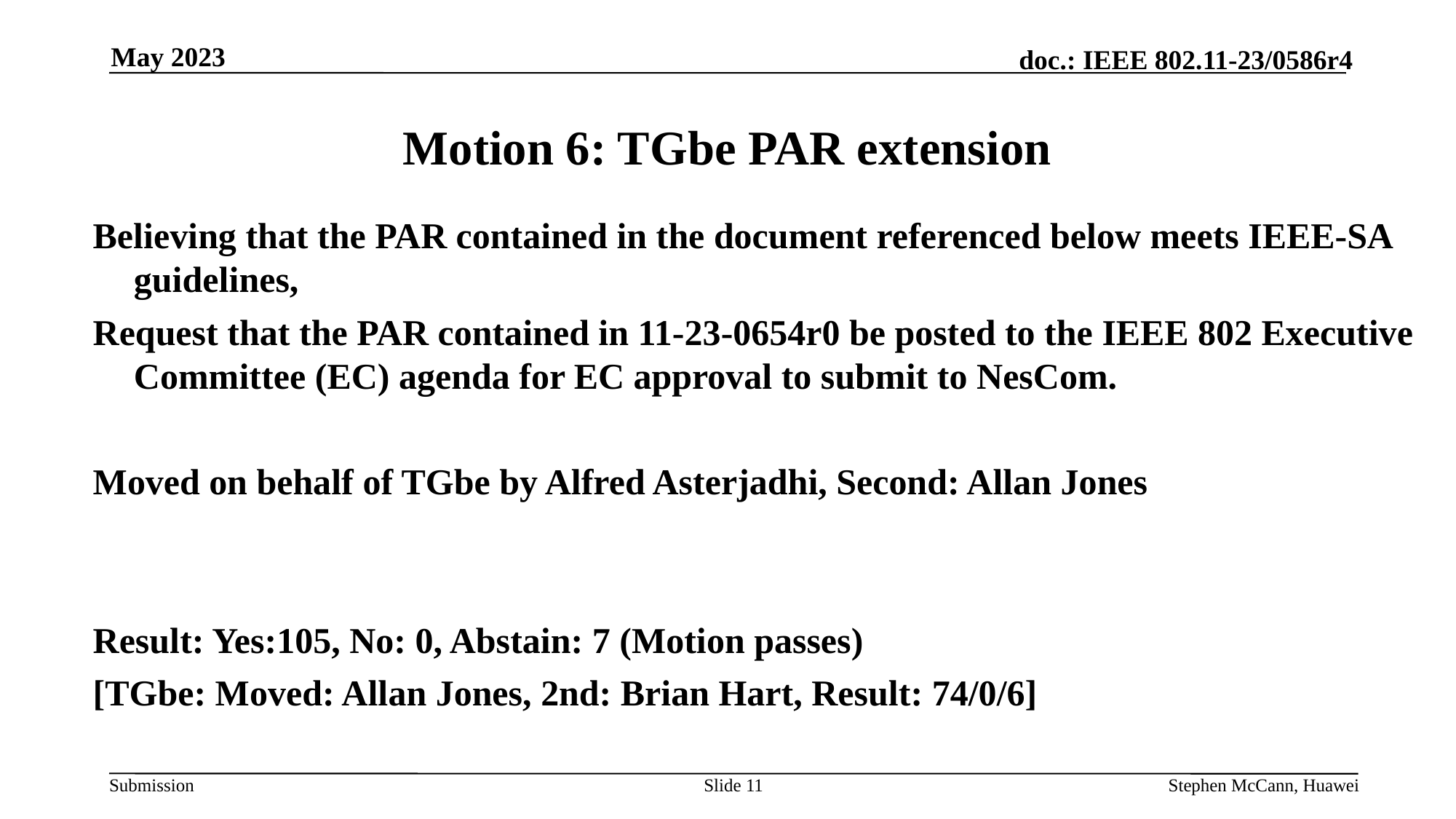

May 2023
# Motion 6: TGbe PAR extension
Believing that the PAR contained in the document referenced below meets IEEE-SA guidelines,
Request that the PAR contained in 11-23-0654r0 be posted to the IEEE 802 Executive Committee (EC) agenda for EC approval to submit to NesCom.

Moved on behalf of TGbe by Alfred Asterjadhi, Second: Allan Jones

Result: Yes:105, No: 0, Abstain: 7 (Motion passes)
[TGbe: Moved: Allan Jones, 2nd: Brian Hart, Result: 74/0/6]
Slide 11
Stephen McCann, Huawei